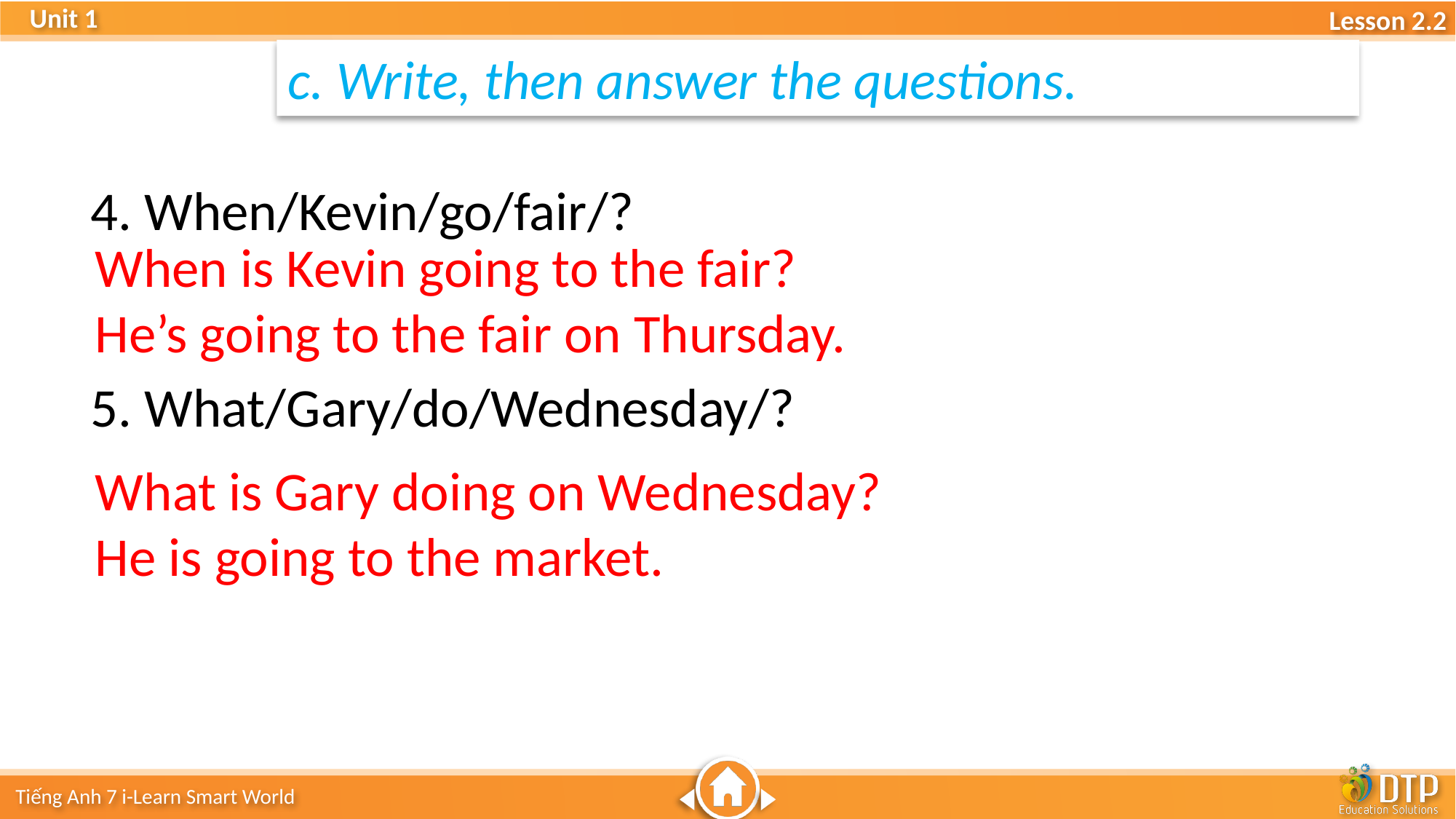

4. When/Kevin/go/fair/?
5. What/Gary/do/Wednesday/?
c. Write, then answer the questions.

When is Kevin going to the fair?
He’s going to the fair on Thursday.
What is Gary doing on Wednesday?
He is going to the market.